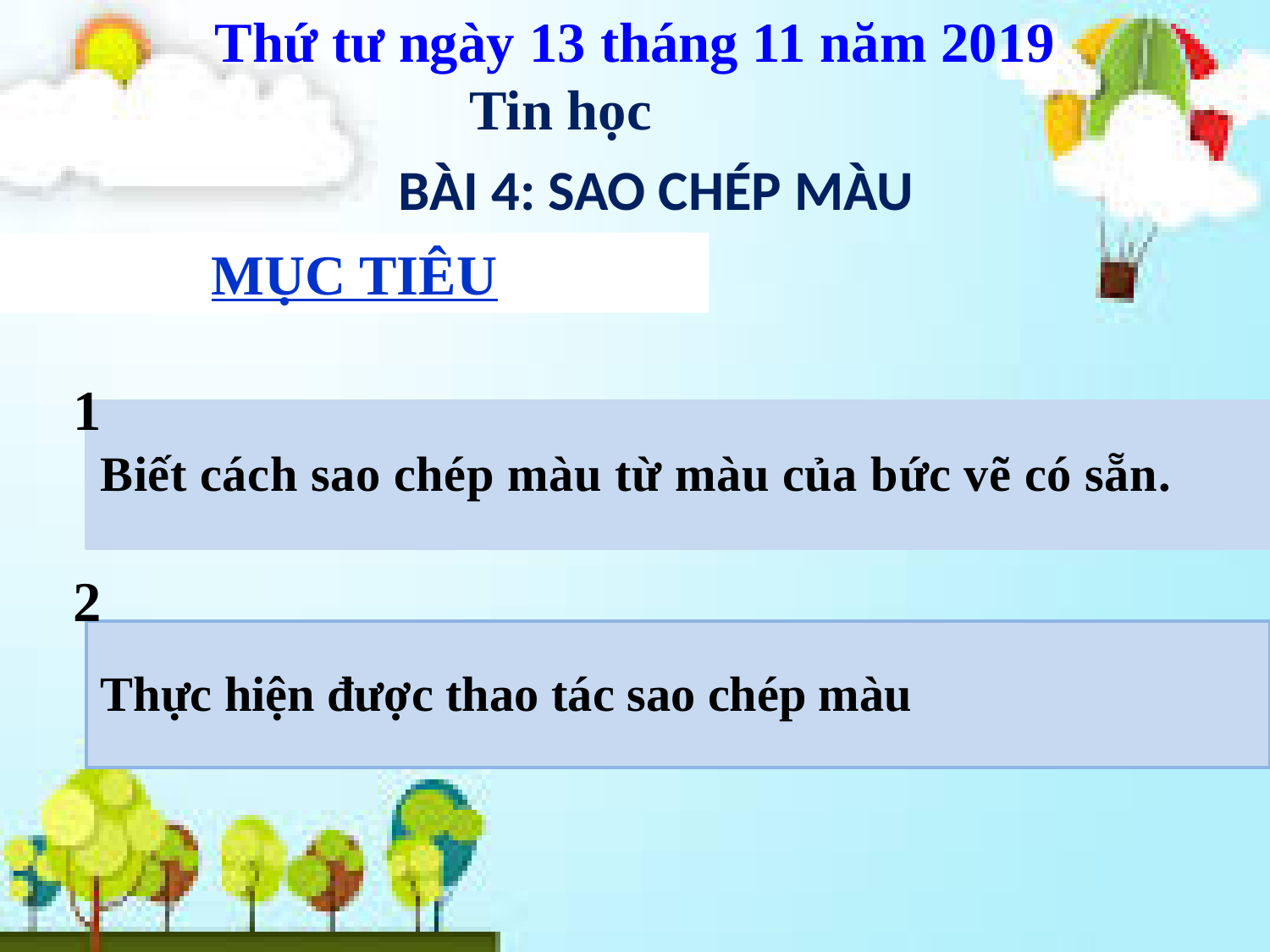

Thứ tư ngày 13 tháng 11 năm 2019
Tin học
BÀI 4: SAO CHÉP MÀU

MỤC TIÊU
Biết cách sao chép màu từ màu của bức vẽ có sẵn.
Thực hiện được thao tác sao chép màu
1
2